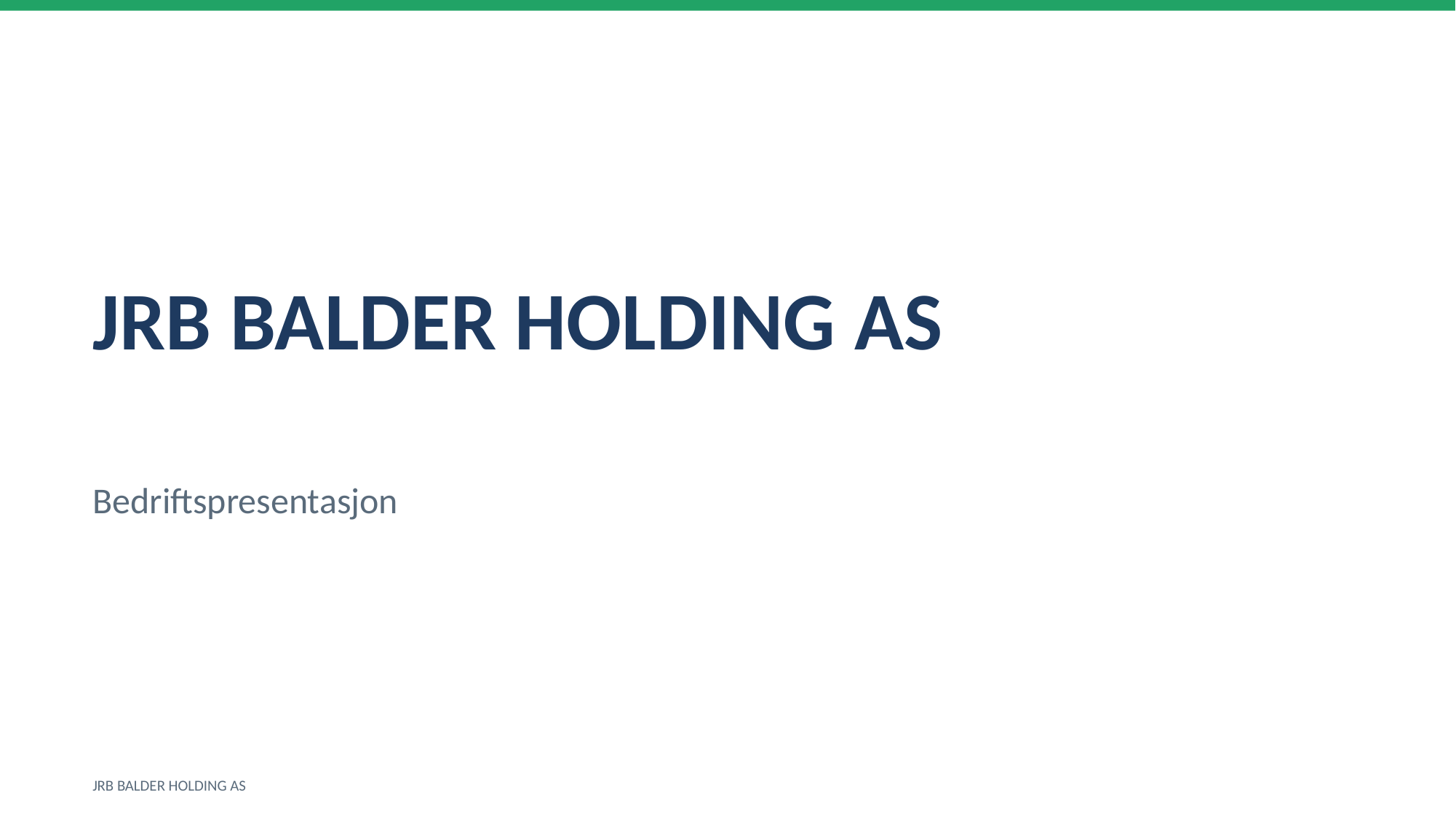

JRB BALDER HOLDING AS
Bedriftspresentasjon
JRB BALDER HOLDING AS